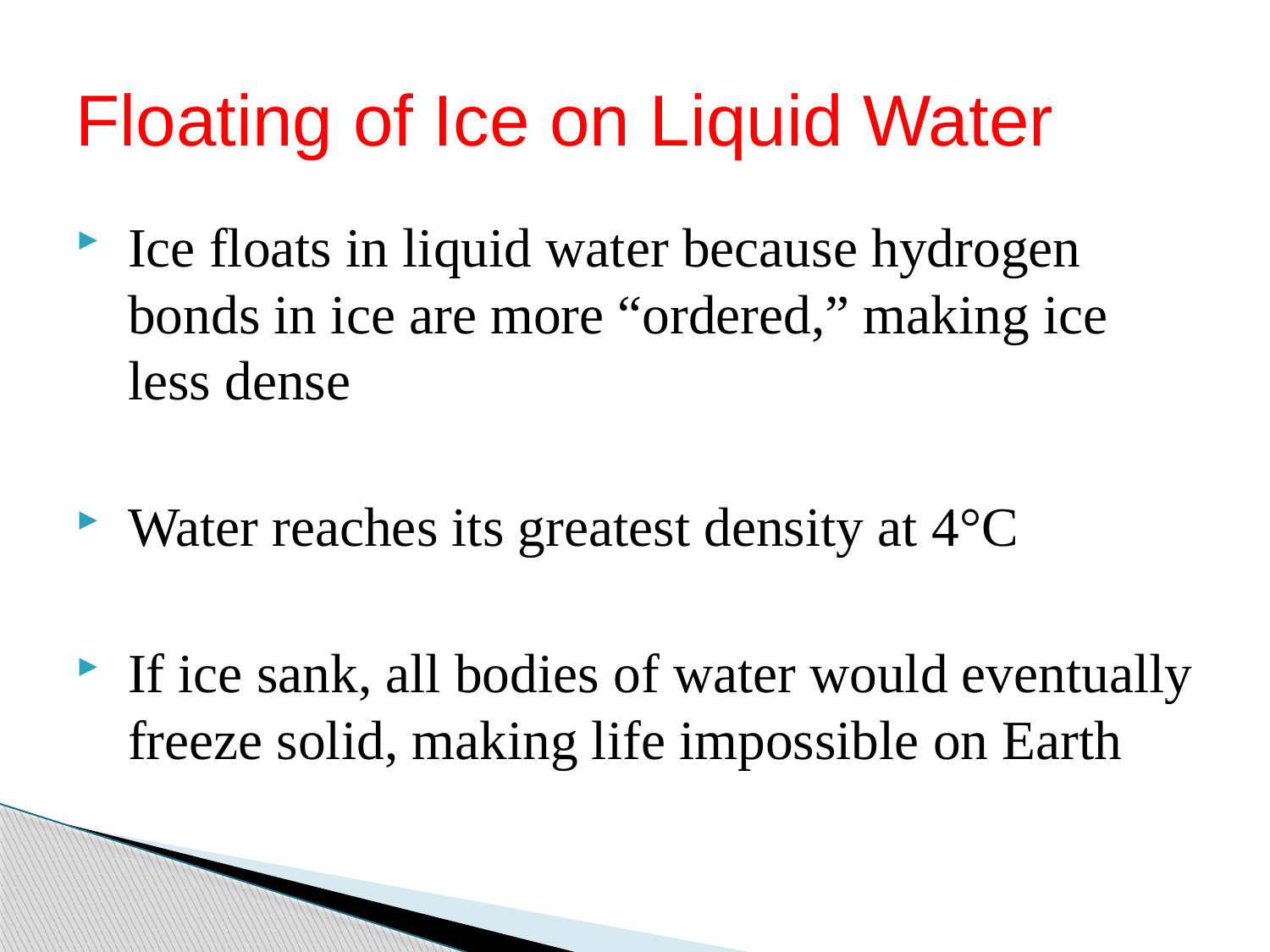

# Floating of Ice on Liquid Water
Ice floats in liquid water because hydrogen bonds in ice are more “ordered,” making ice less dense

Water reaches its greatest density at 4°C

If ice sank, all bodies of water would eventually freeze solid, making life impossible on Earth